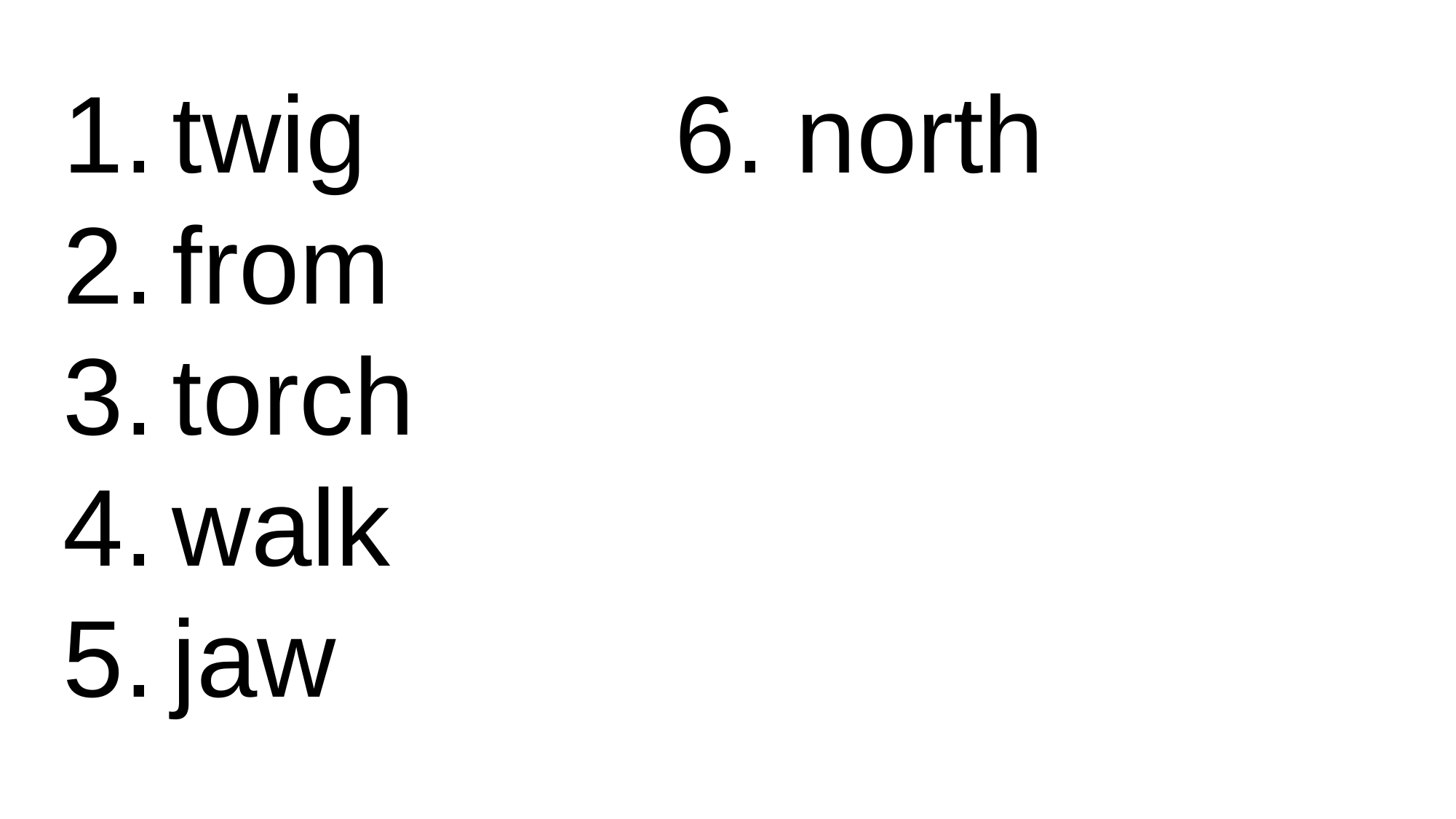

6. north

twig
from
torch
walk
jaw